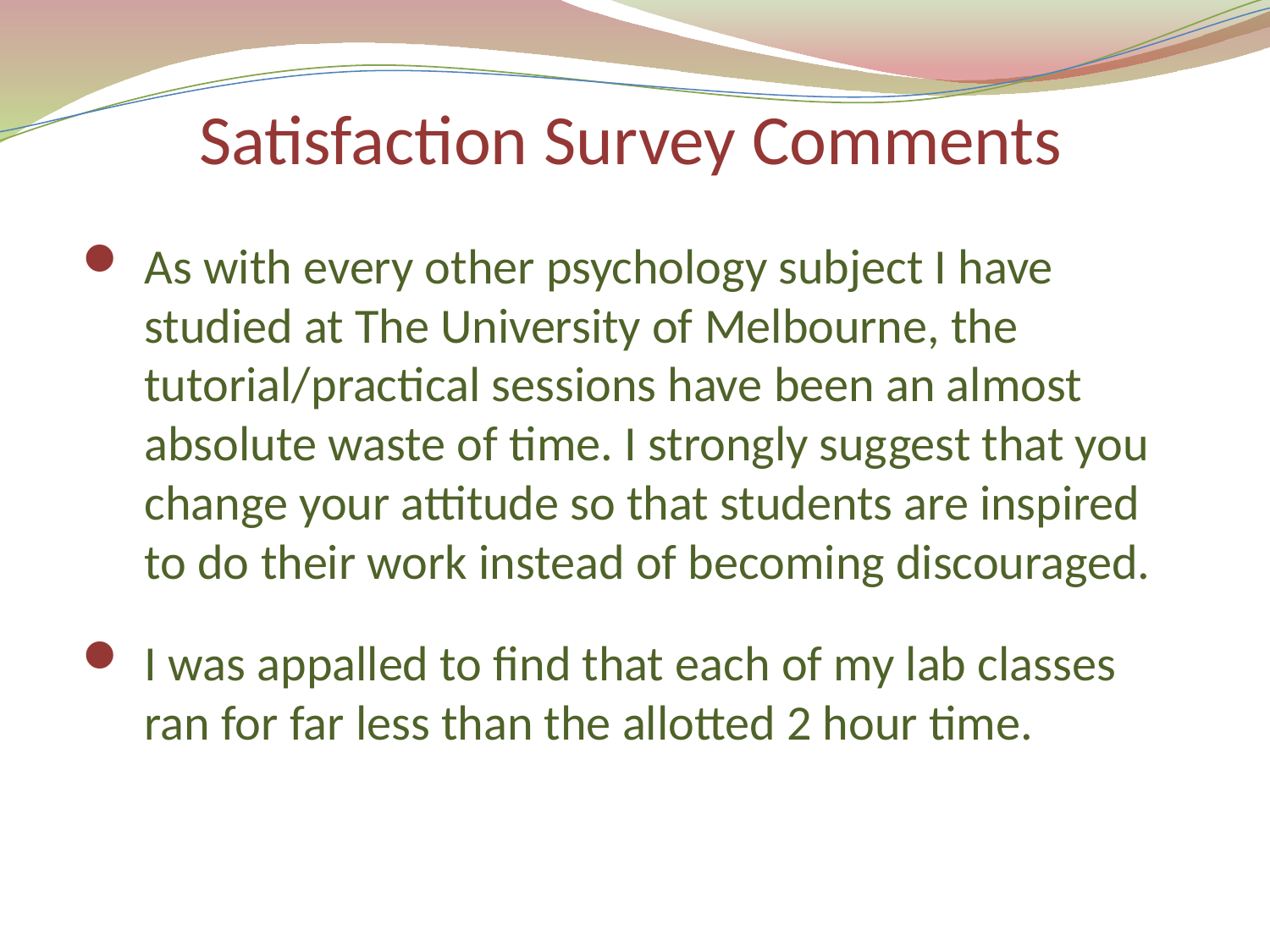

# Satisfaction Survey Comments
As with every other psychology subject I have studied at The University of Melbourne, the tutorial/practical sessions have been an almost absolute waste of time. I strongly suggest that you change your attitude so that students are inspired to do their work instead of becoming discouraged.
I was appalled to find that each of my lab classes ran for far less than the allotted 2 hour time.